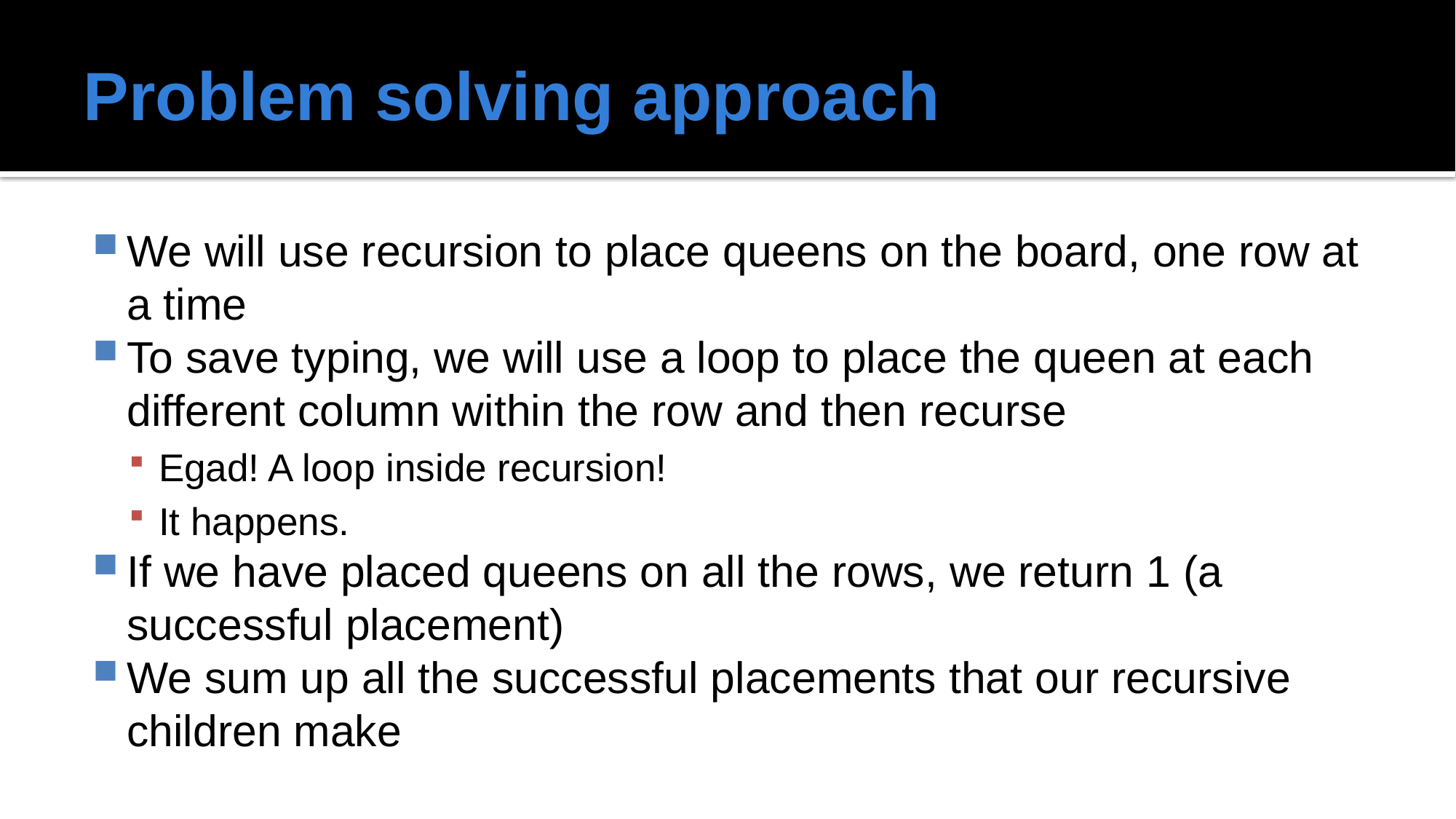

# Problem solving approach
We will use recursion to place queens on the board, one row at a time
To save typing, we will use a loop to place the queen at each different column within the row and then recurse
Egad! A loop inside recursion!
It happens.
If we have placed queens on all the rows, we return 1 (a successful placement)
We sum up all the successful placements that our recursive children make